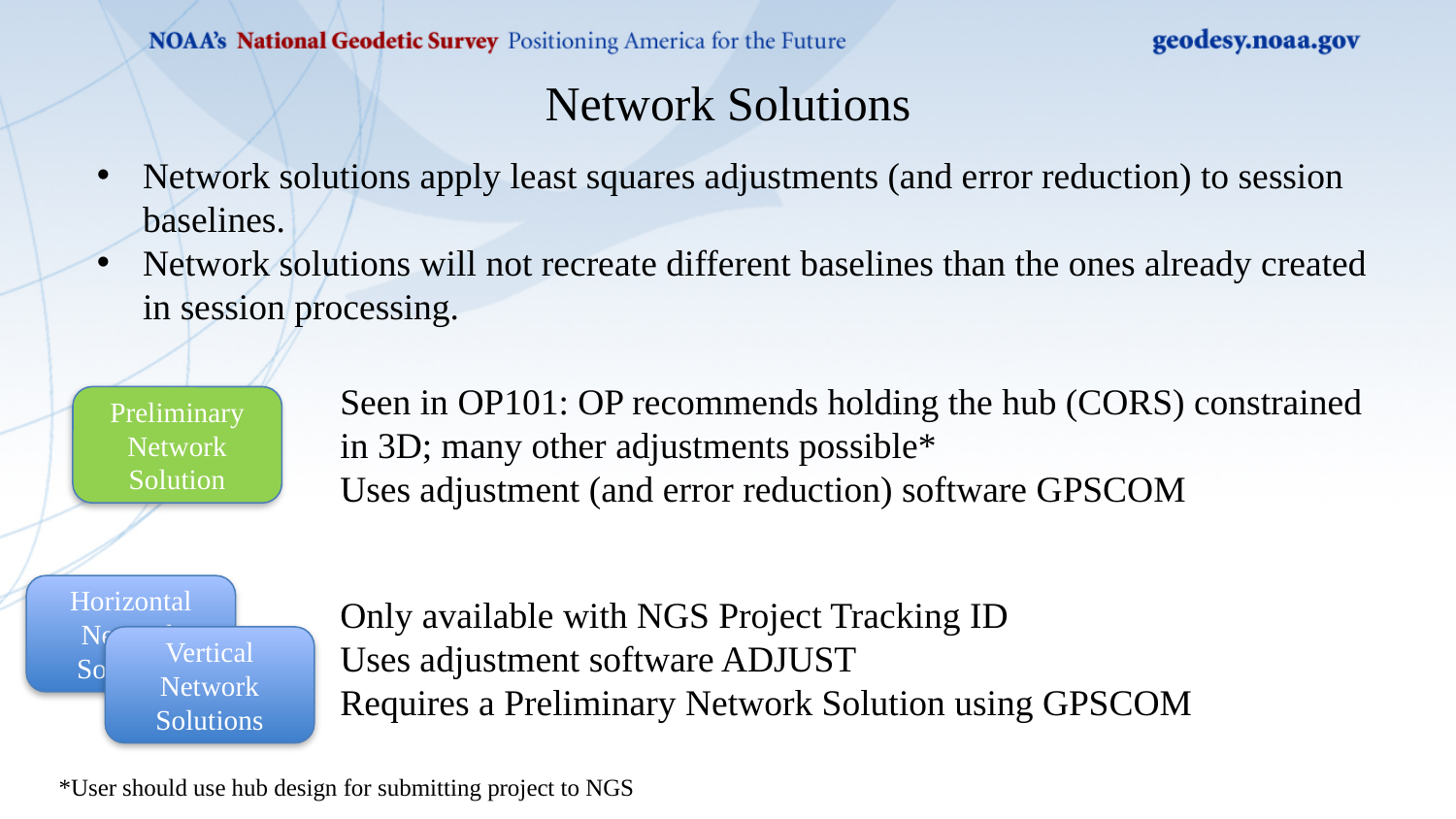

# Network Solutions
Network solutions apply least squares adjustments (and error reduction) to session baselines.
Network solutions will not recreate different baselines than the ones already created in session processing.
Seen in OP101: OP recommends holding the hub (CORS) constrained in 3D; many other adjustments possible*
Uses adjustment (and error reduction) software GPSCOM
Preliminary Network Solution
Horizontal Network Solutions
Only available with NGS Project Tracking ID
Uses adjustment software ADJUST
Requires a Preliminary Network Solution using GPSCOM
Vertical Network Solutions
*User should use hub design for submitting project to NGS